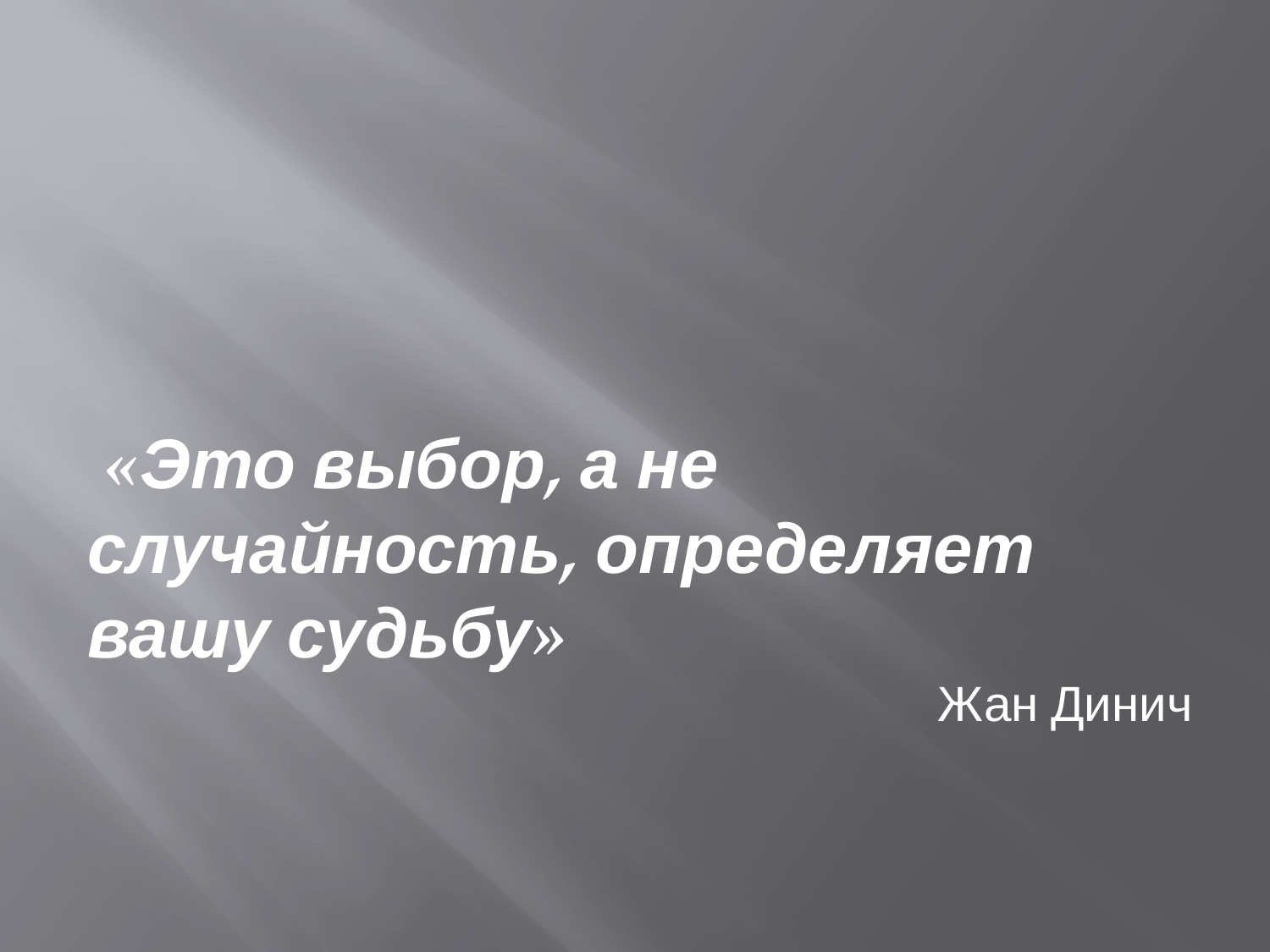

«Это выбор, а не случайность, определяет вашу судьбу»
Жан Динич